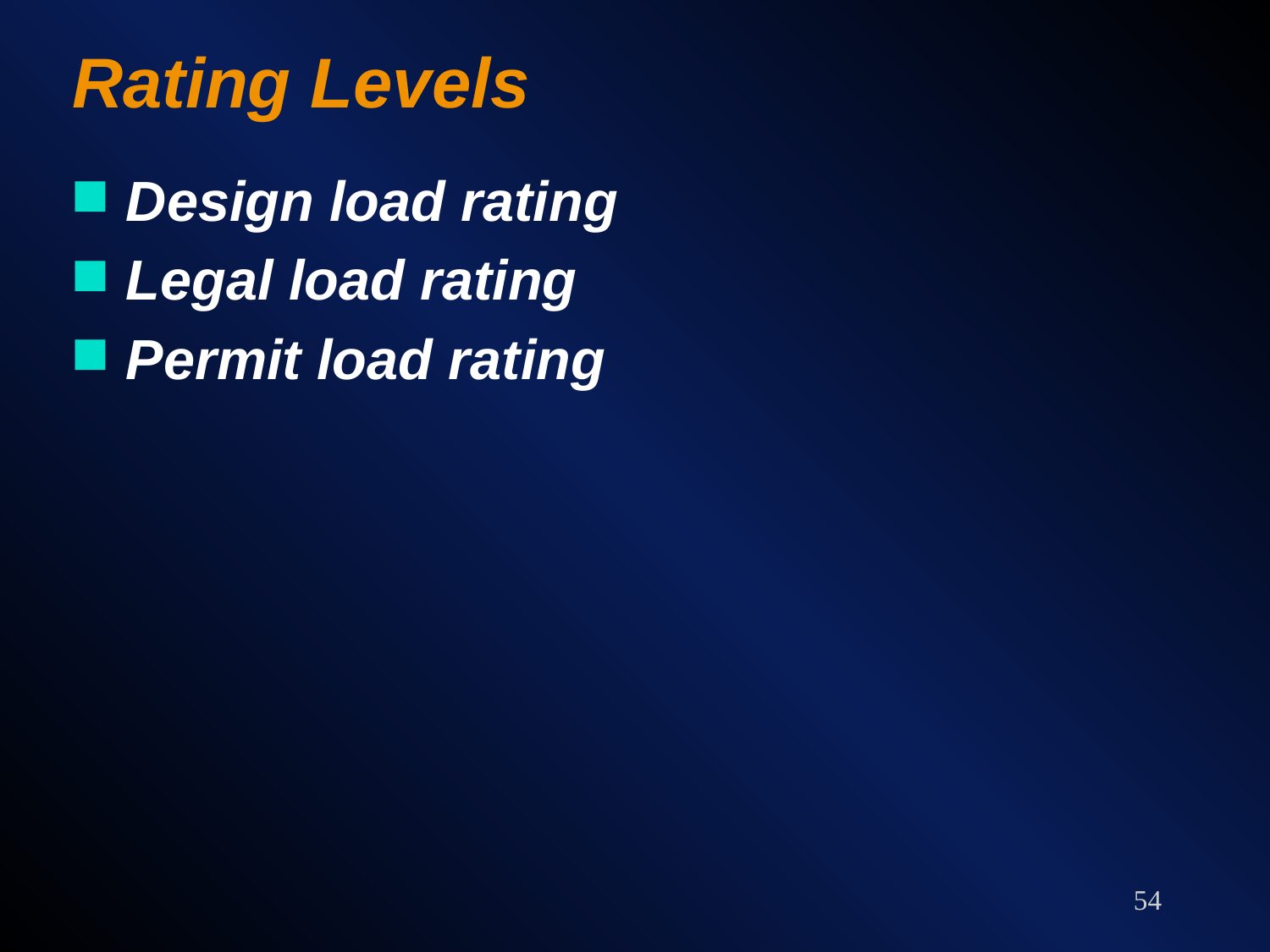

# Rating Levels
Design load rating
Legal load rating
Permit load rating
54